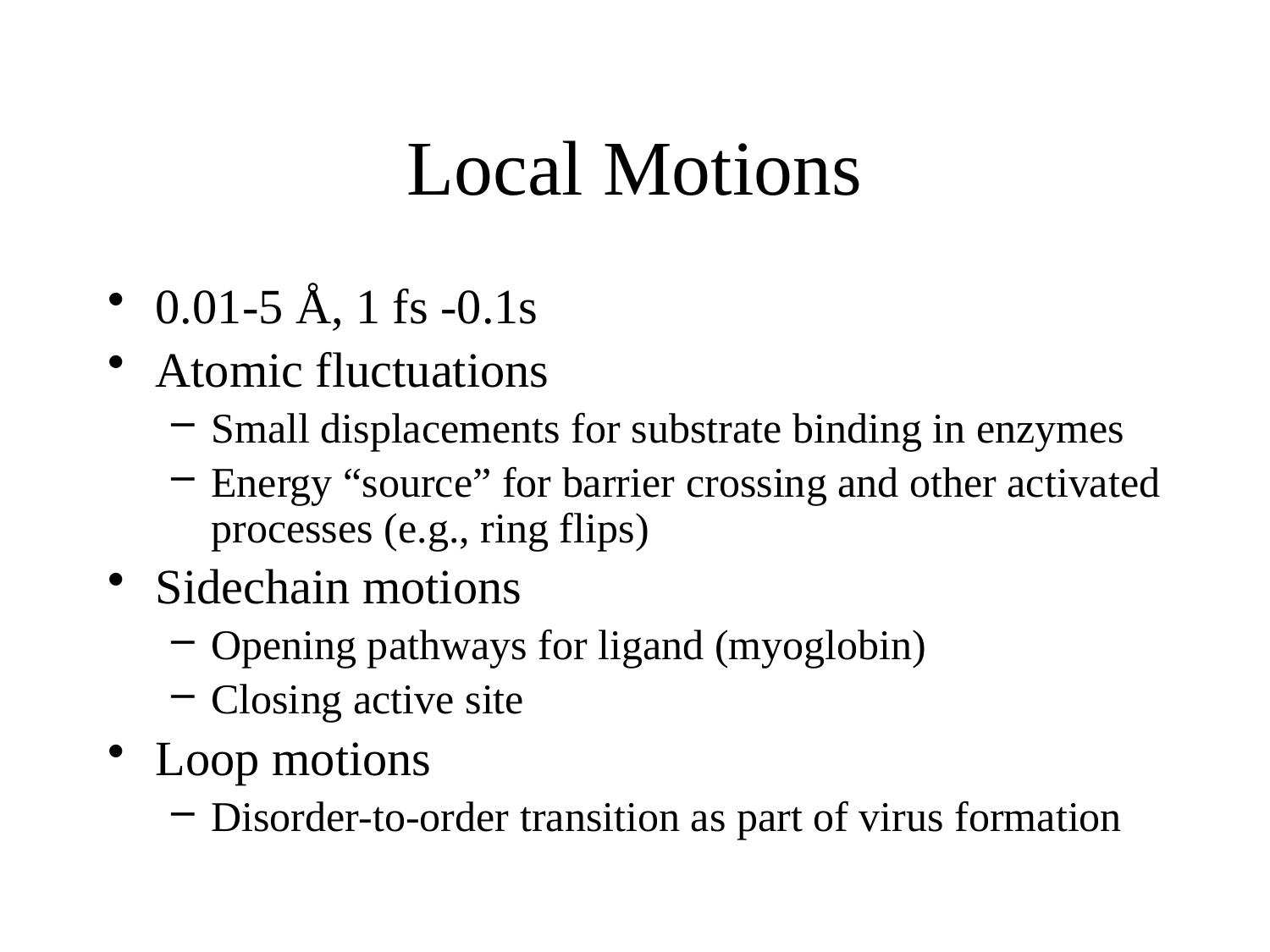

# Local Motions
0.01-5 Å, 1 fs -0.1s
Atomic fluctuations
Small displacements for substrate binding in enzymes
Energy “source” for barrier crossing and other activated processes (e.g., ring flips)
Sidechain motions
Opening pathways for ligand (myoglobin)
Closing active site
Loop motions
Disorder-to-order transition as part of virus formation